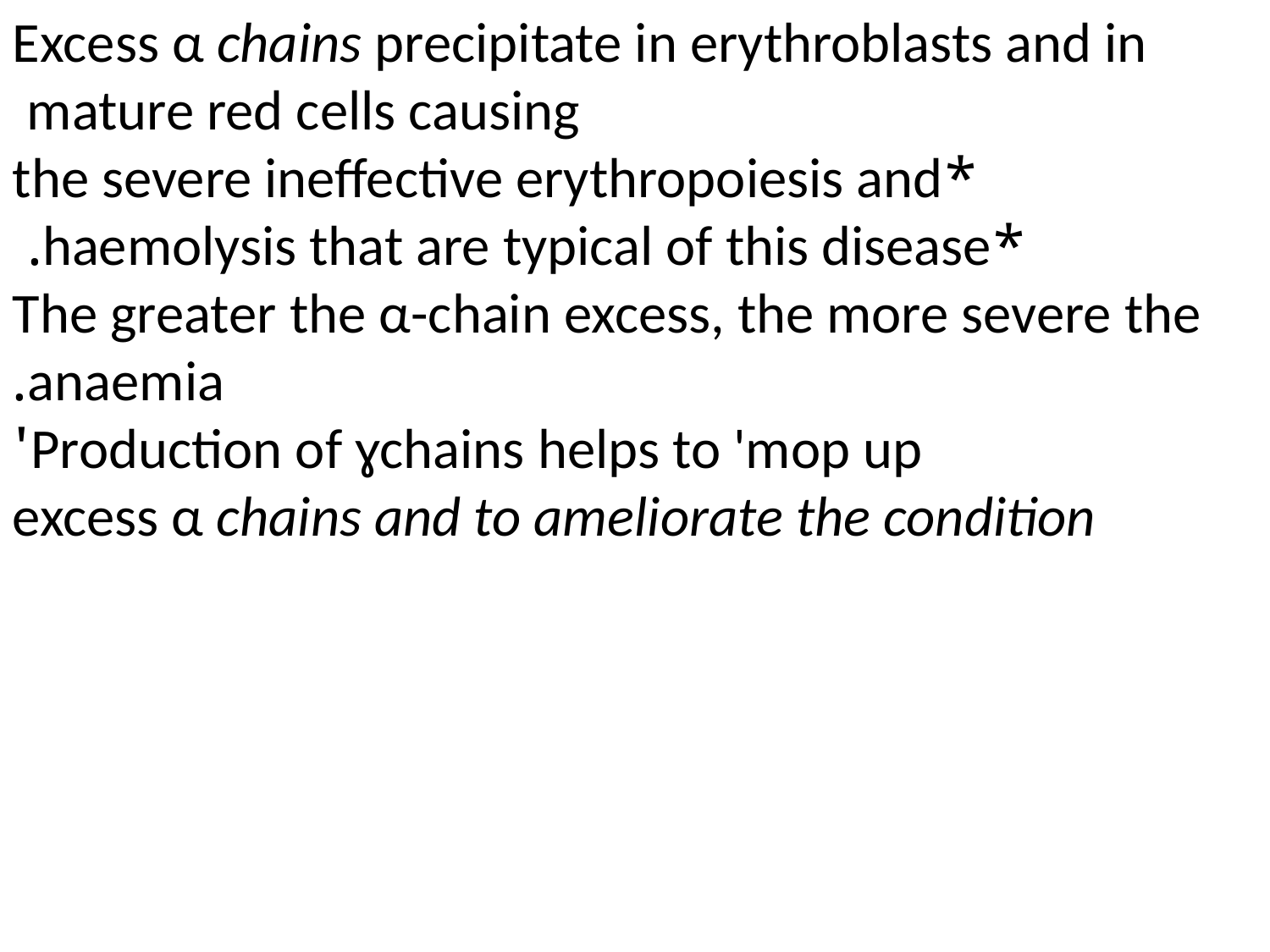

Excess α chains precipitate in erythroblasts and in mature red cells causing
*the severe ineffective erythropoiesis and
*haemolysis that are typical of this disease.
The greater the α-chain excess, the more severe the
anaemia.
 Production of ɣchains helps to 'mop up'
excess α chains and to ameliorate the condition